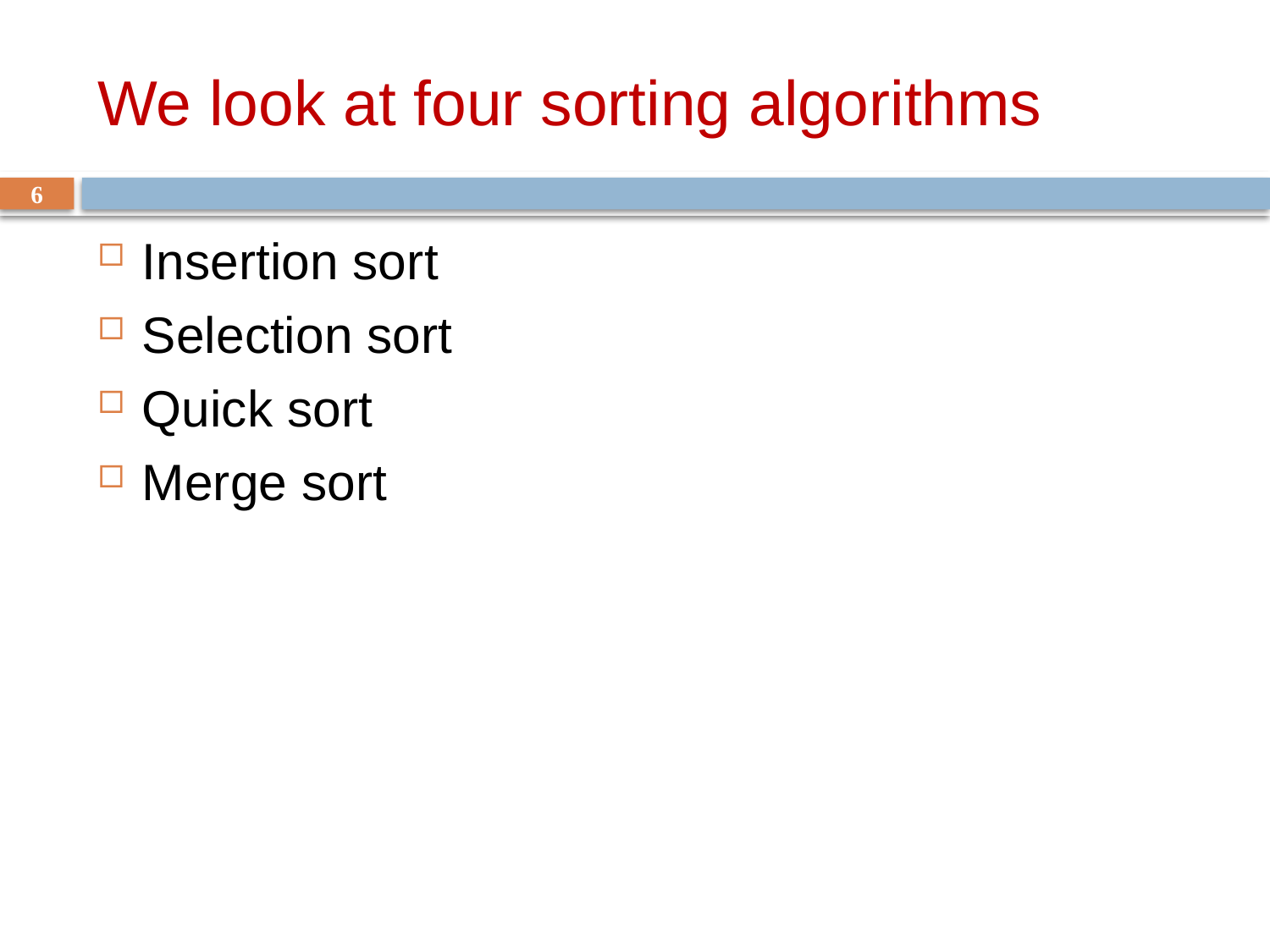

# We look at four sorting algorithms
6
Insertion sort
Selection sort
Quick sort
Merge sort